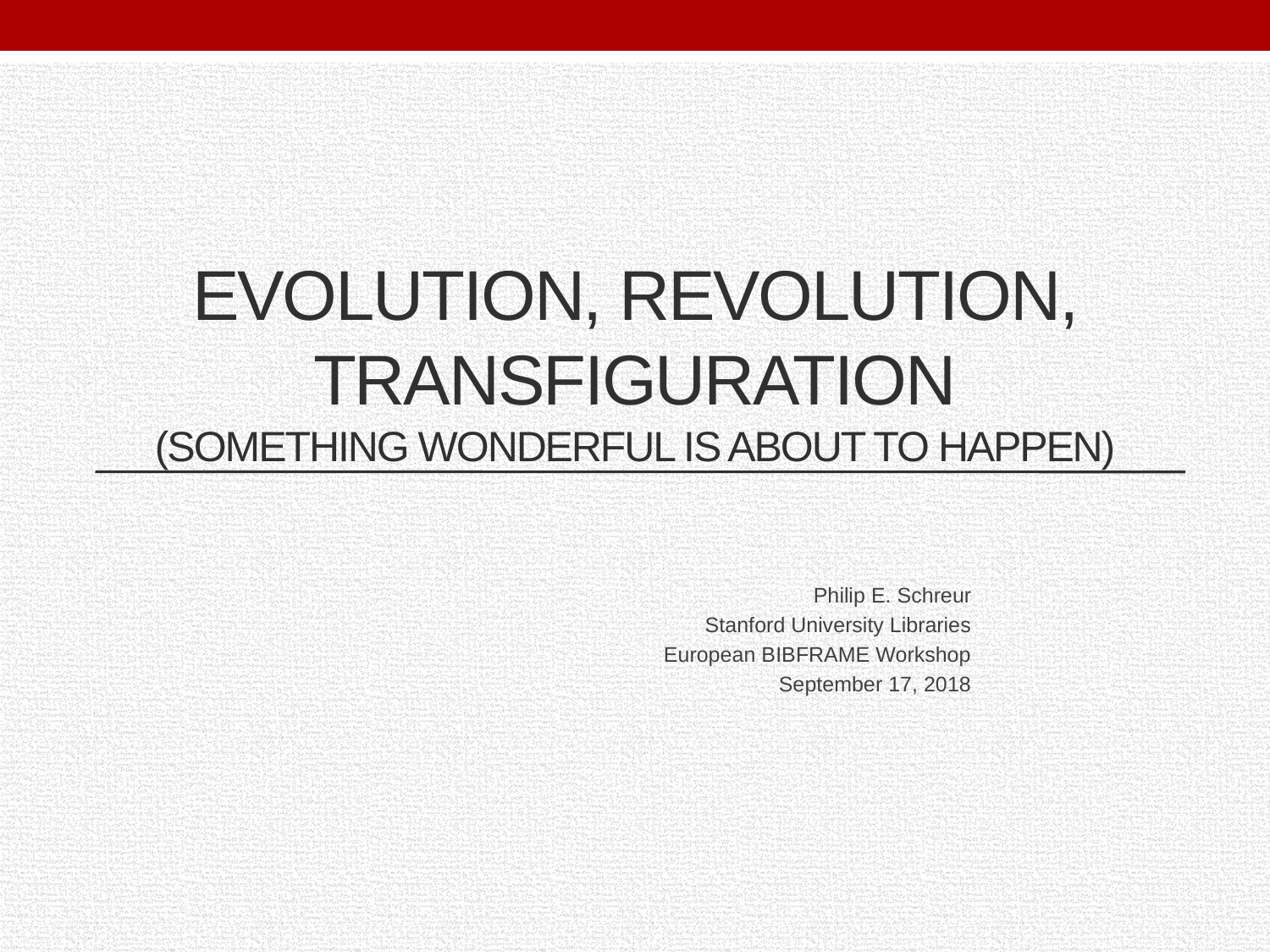

# Evolution, Revolution, transfiguration (Something wonderful is about to happen)

Philip E. Schreur
Stanford University Libraries
European BIBFRAME Workshop
September 17, 2018